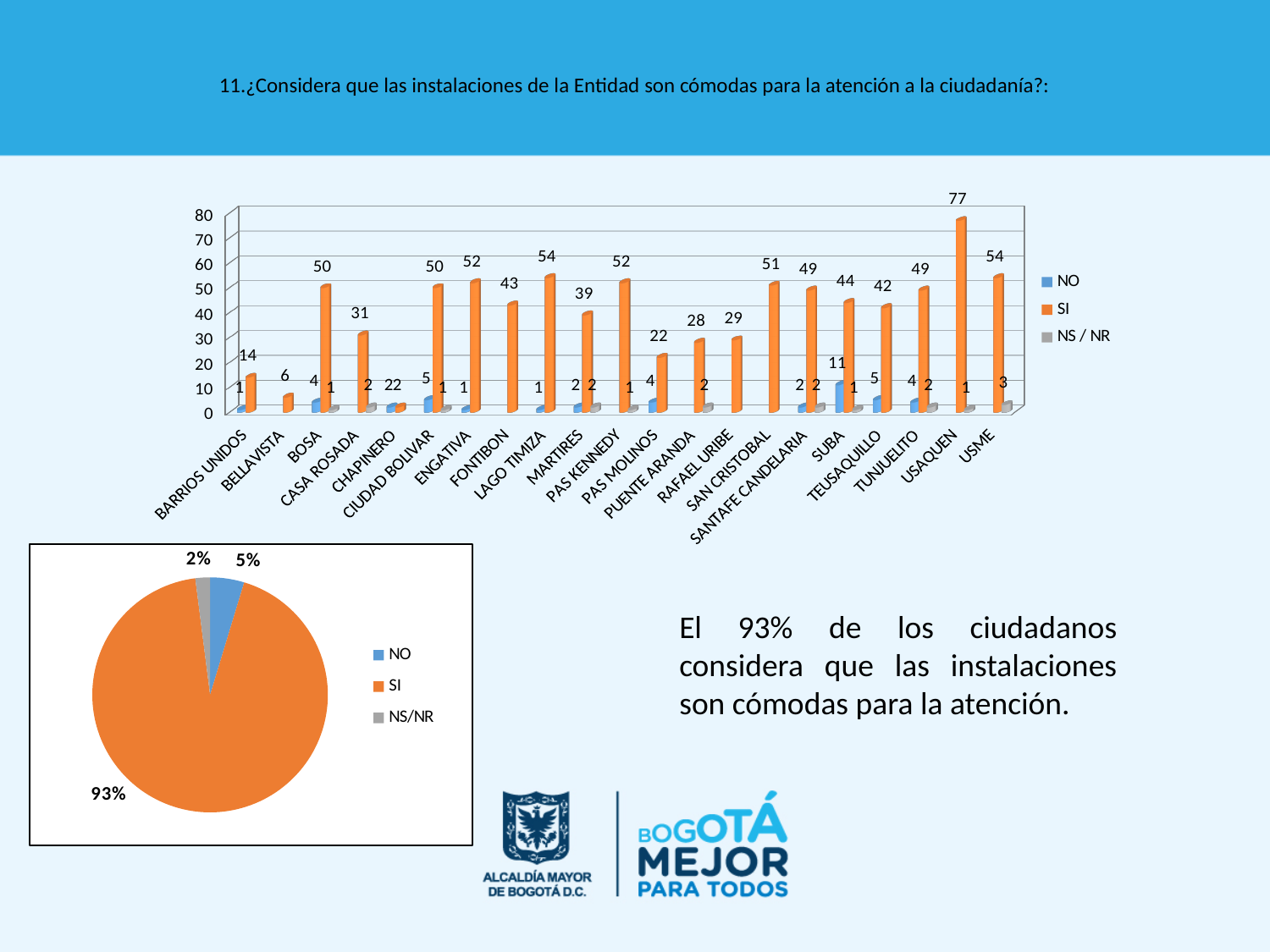

# 11.¿Considera que las instalaciones de la Entidad son cómodas para la atención a la ciudadanía?:

[unsupported chart]

### Chart

| Category |  |
|---|---|
| NO | 42.0 |
| SI | 838.0 |
| NS/NR | 18.0 |
El 93% de los ciudadanos considera que las instalaciones son cómodas para la atención.